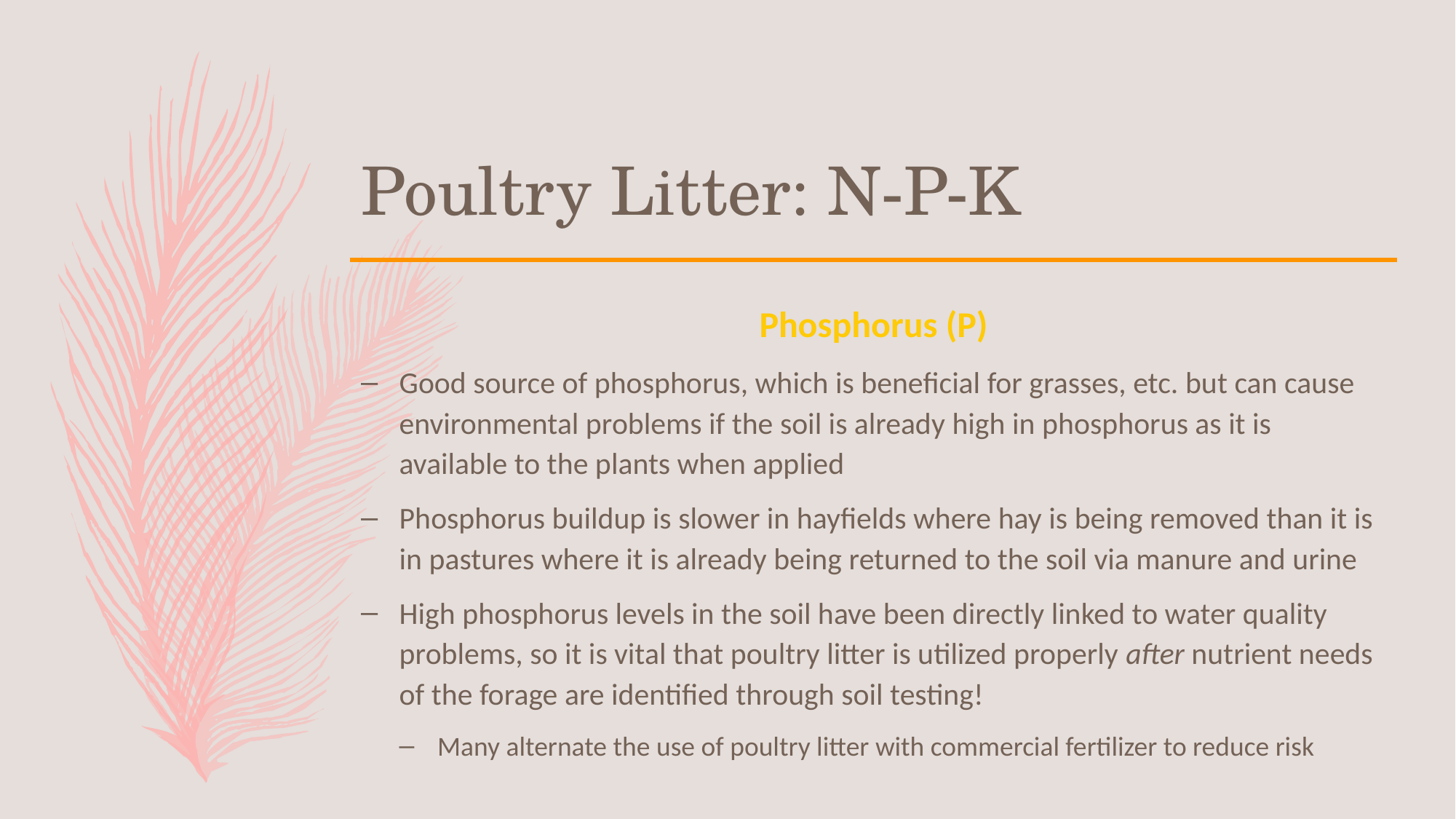

# Poultry Litter: N-P-K
Phosphorus (P)
Good source of phosphorus, which is beneficial for grasses, etc. but can cause environmental problems if the soil is already high in phosphorus as it is available to the plants when applied
Phosphorus buildup is slower in hayfields where hay is being removed than it is in pastures where it is already being returned to the soil via manure and urine
High phosphorus levels in the soil have been directly linked to water quality problems, so it is vital that poultry litter is utilized properly after nutrient needs of the forage are identified through soil testing!
Many alternate the use of poultry litter with commercial fertilizer to reduce risk